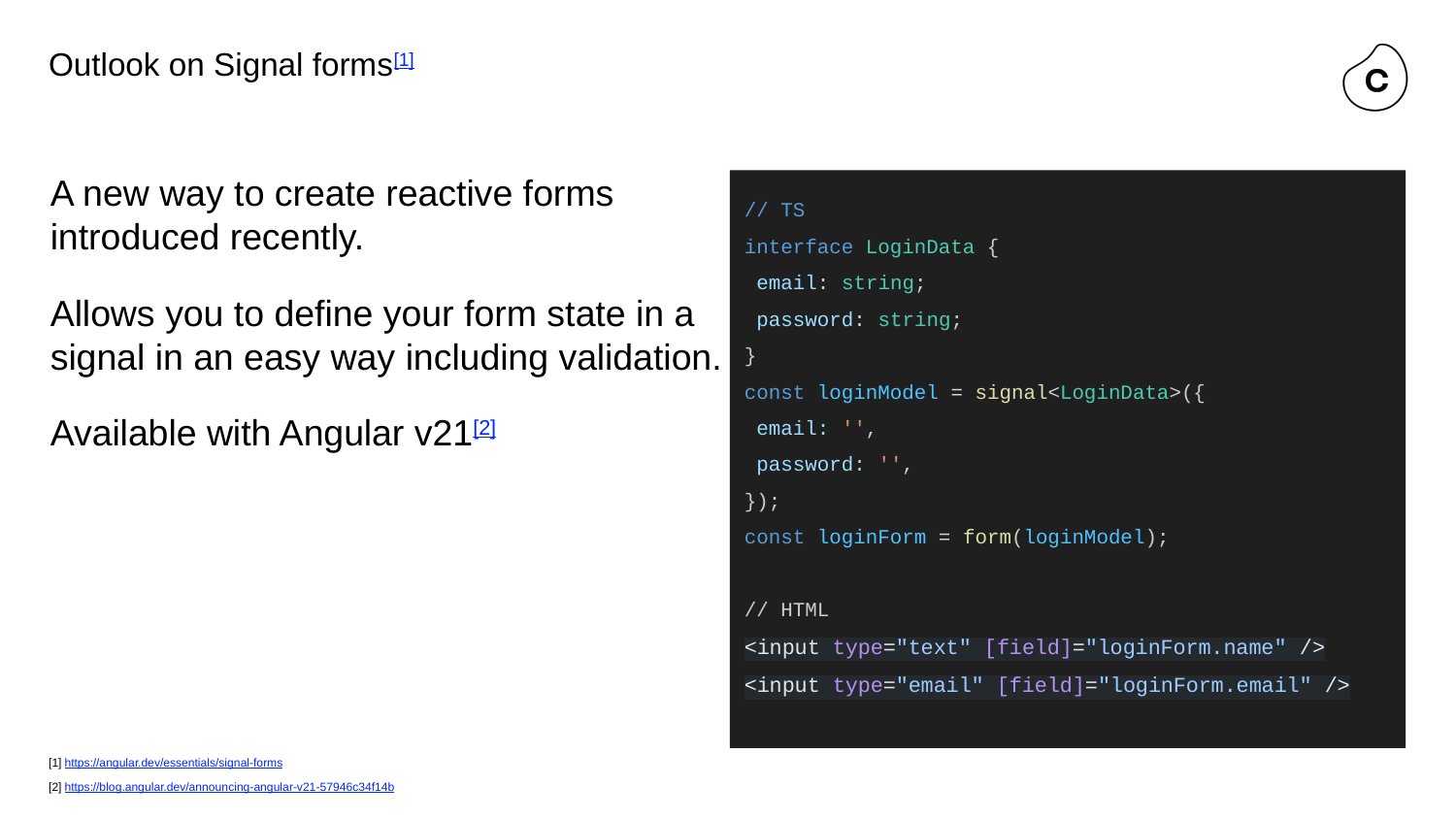

# Outlook on Signal forms[1]
A new way to create reactive forms introduced recently.
Allows you to define your form state in a signal in an easy way including validation.
Available with Angular v21[2]
// TS
interface LoginData {
 email: string;
 password: string;
}
const loginModel = signal<LoginData>({
 email: '',
 password: '',
});
const loginForm = form(loginModel);
// HTML
<input type="text" [field]="loginForm.name" />
<input type="email" [field]="loginForm.email" />

[1] https://angular.dev/essentials/signal-forms
[2] https://blog.angular.dev/announcing-angular-v21-57946c34f14b